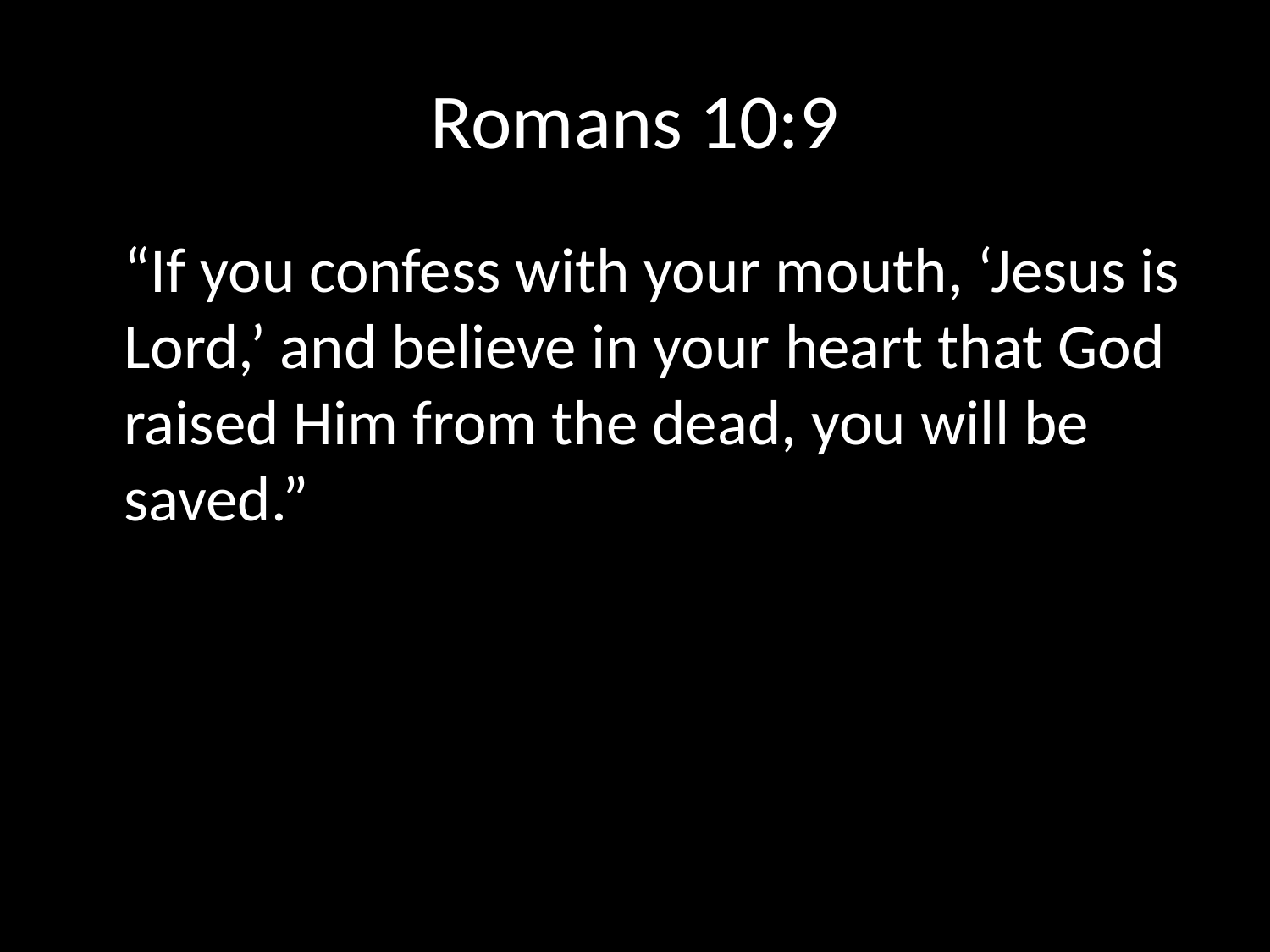

# Romans 10:9
	“If you confess with your mouth, ‘Jesus is Lord,’ and believe in your heart that God raised Him from the dead, you will be saved.”